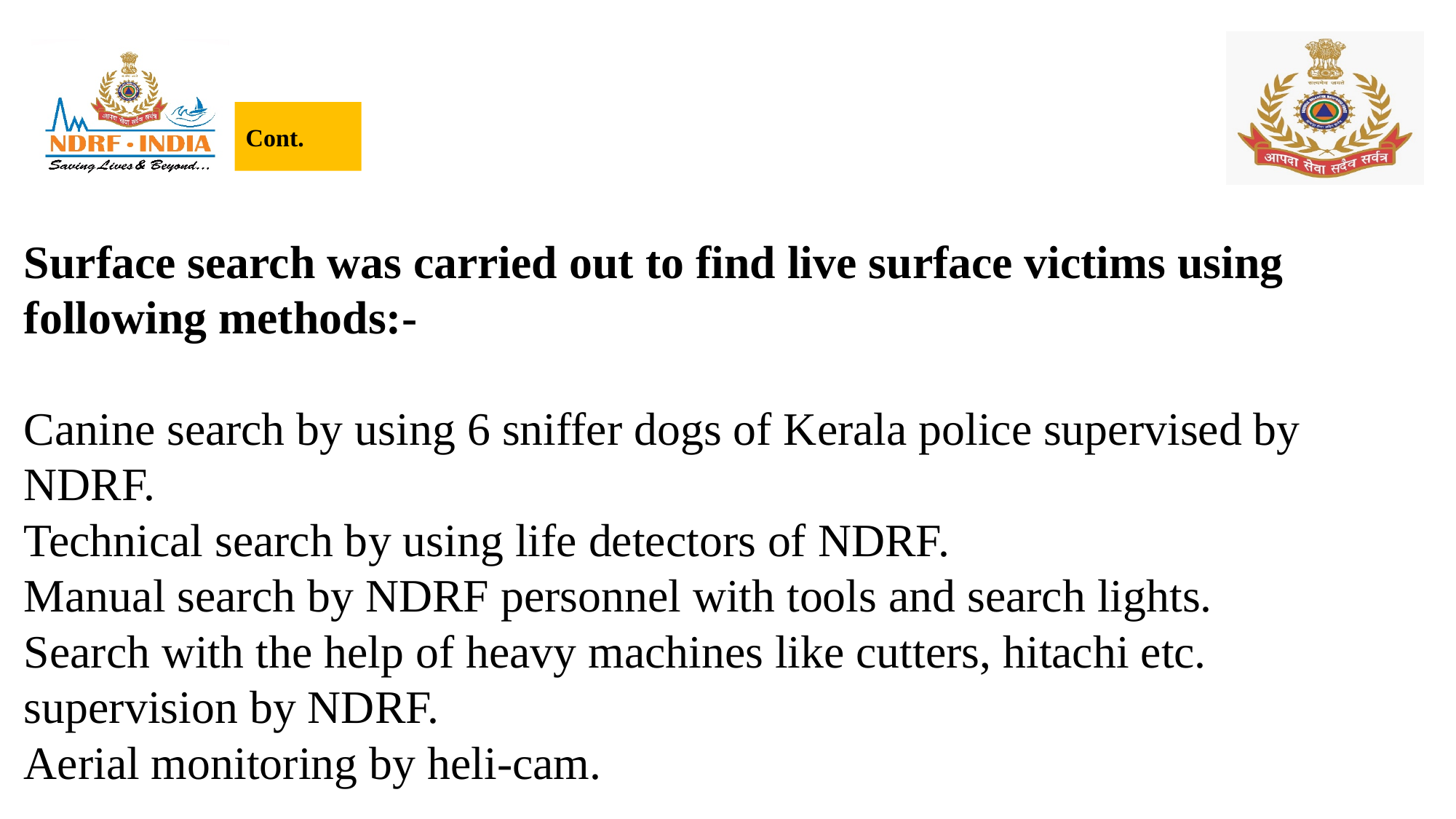

Cont.

Surface search was carried out to find live surface victims using following methods:-

Canine search by using 6 sniffer dogs of Kerala police supervised by NDRF.
Technical search by using life detectors of NDRF.
Manual search by NDRF personnel with tools and search lights.
Search with the help of heavy machines like cutters, hitachi etc. supervision by NDRF.
Aerial monitoring by heli-cam.